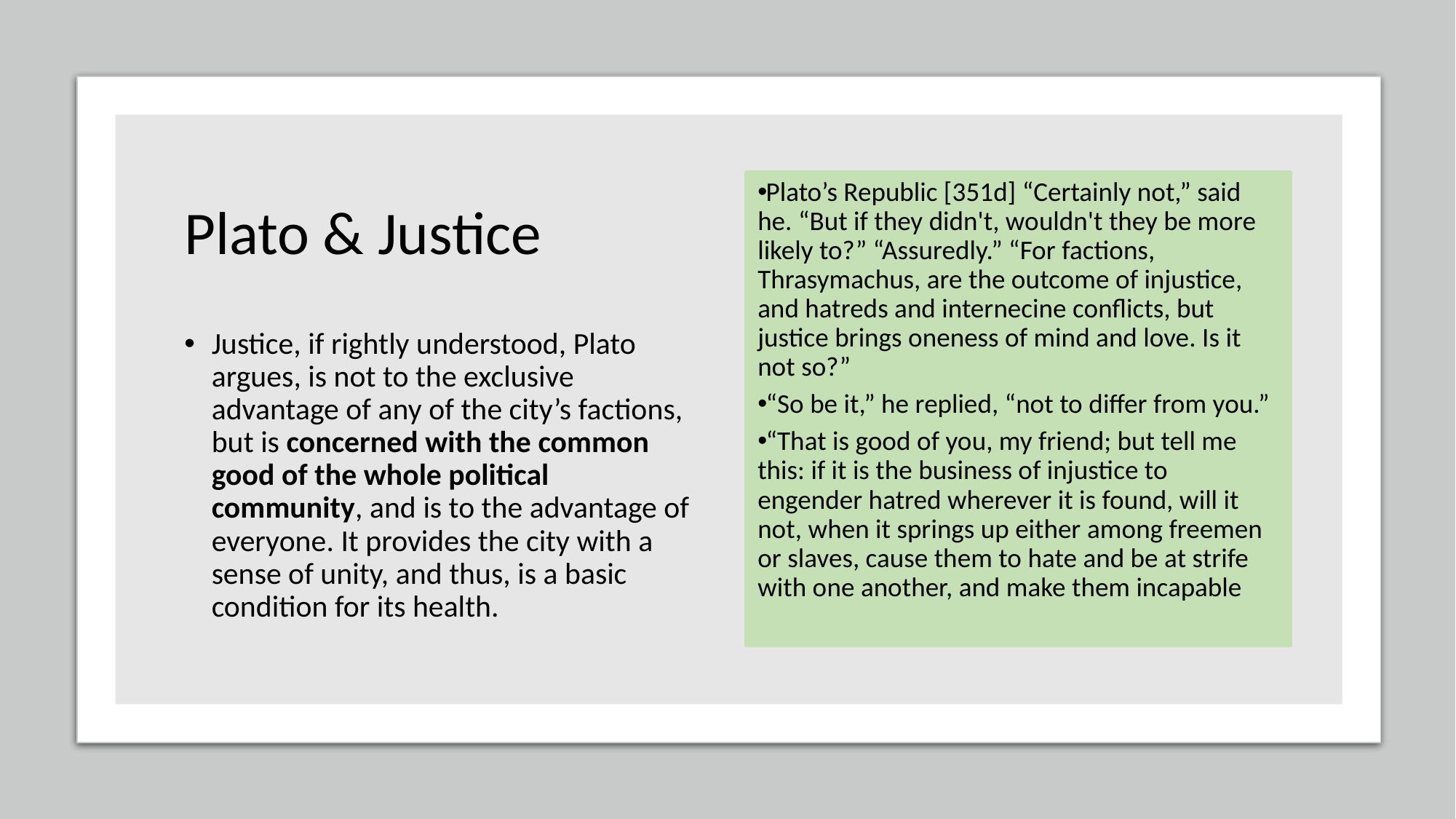

# Plato & Justice
Plato’s Republic [351d] “Certainly not,” said he. “But if they didn't, wouldn't they be more likely to?” “Assuredly.” “For factions, Thrasymachus, are the outcome of injustice, and hatreds and internecine conflicts, but justice brings oneness of mind and love. Is it not so?”
“So be it,” he replied, “not to differ from you.”
“That is good of you, my friend; but tell me this: if it is the business of injustice to engender hatred wherever it is found, will it not, when it springs up either among freemen or slaves, cause them to hate and be at strife with one another, and make them incapable
Justice, if rightly understood, Plato argues, is not to the exclusive advantage of any of the city’s factions, but is concerned with the common good of the whole political community, and is to the advantage of everyone. It provides the city with a sense of unity, and thus, is a basic condition for its health.